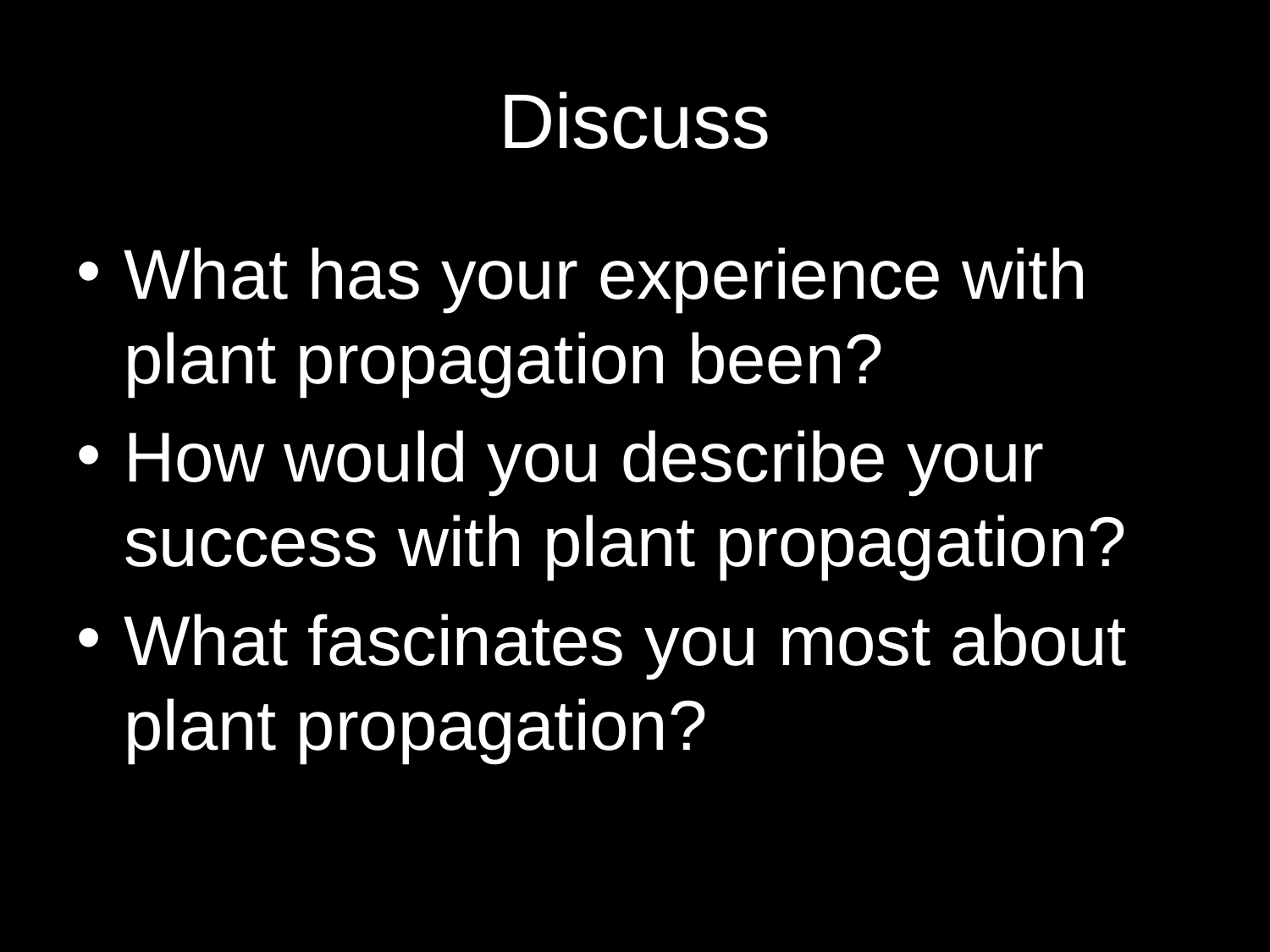

# Discuss
What has your experience with plant propagation been?
How would you describe your success with plant propagation?
What fascinates you most about plant propagation?